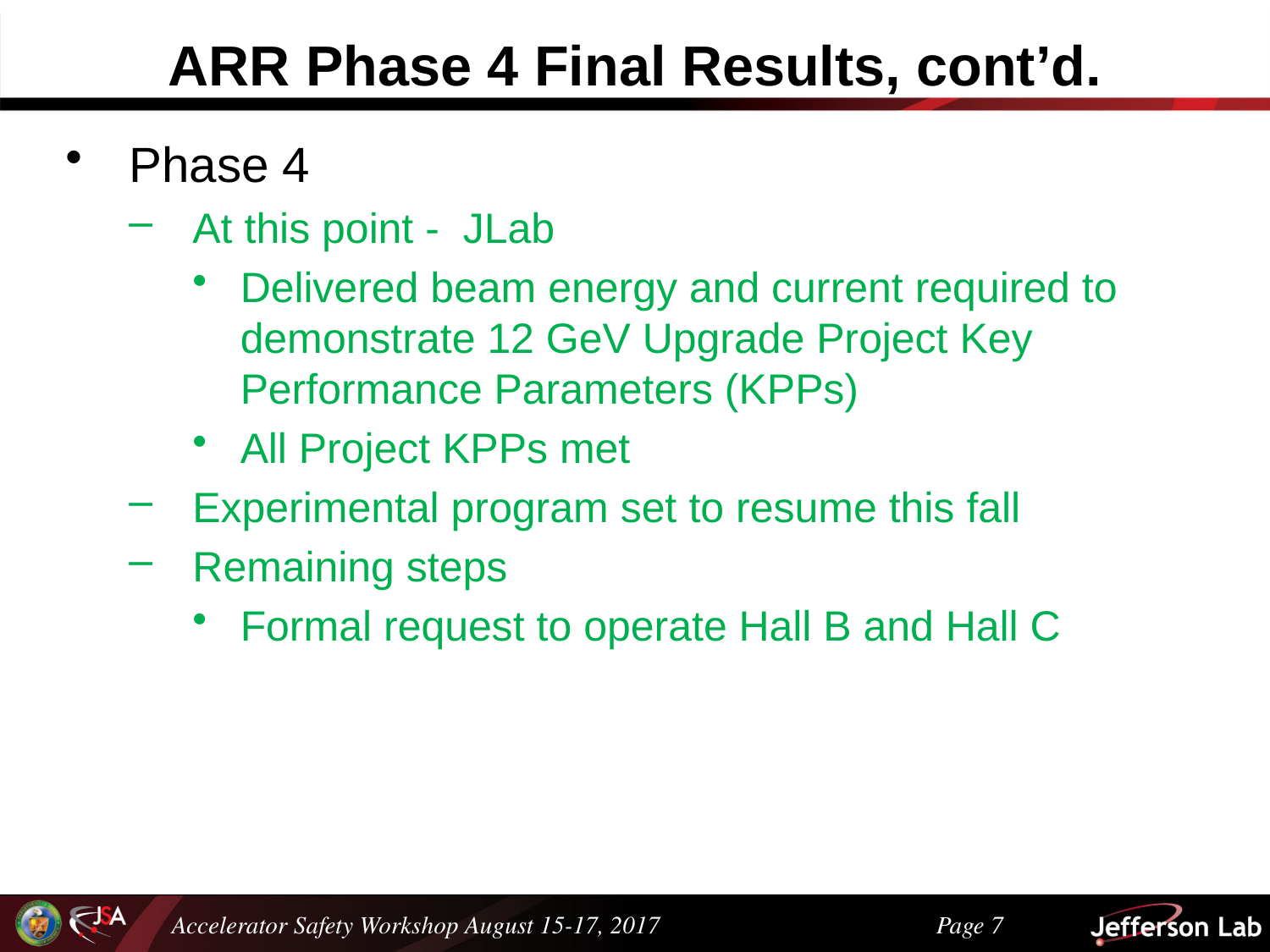

# ARR Phase 4 Final Results, cont’d.
Phase 4
At this point -  JLab
Delivered beam energy and current required to demonstrate 12 GeV Upgrade Project Key Performance Parameters (KPPs)
All Project KPPs met
Experimental program set to resume this fall
Remaining steps
Formal request to operate Hall B and Hall C